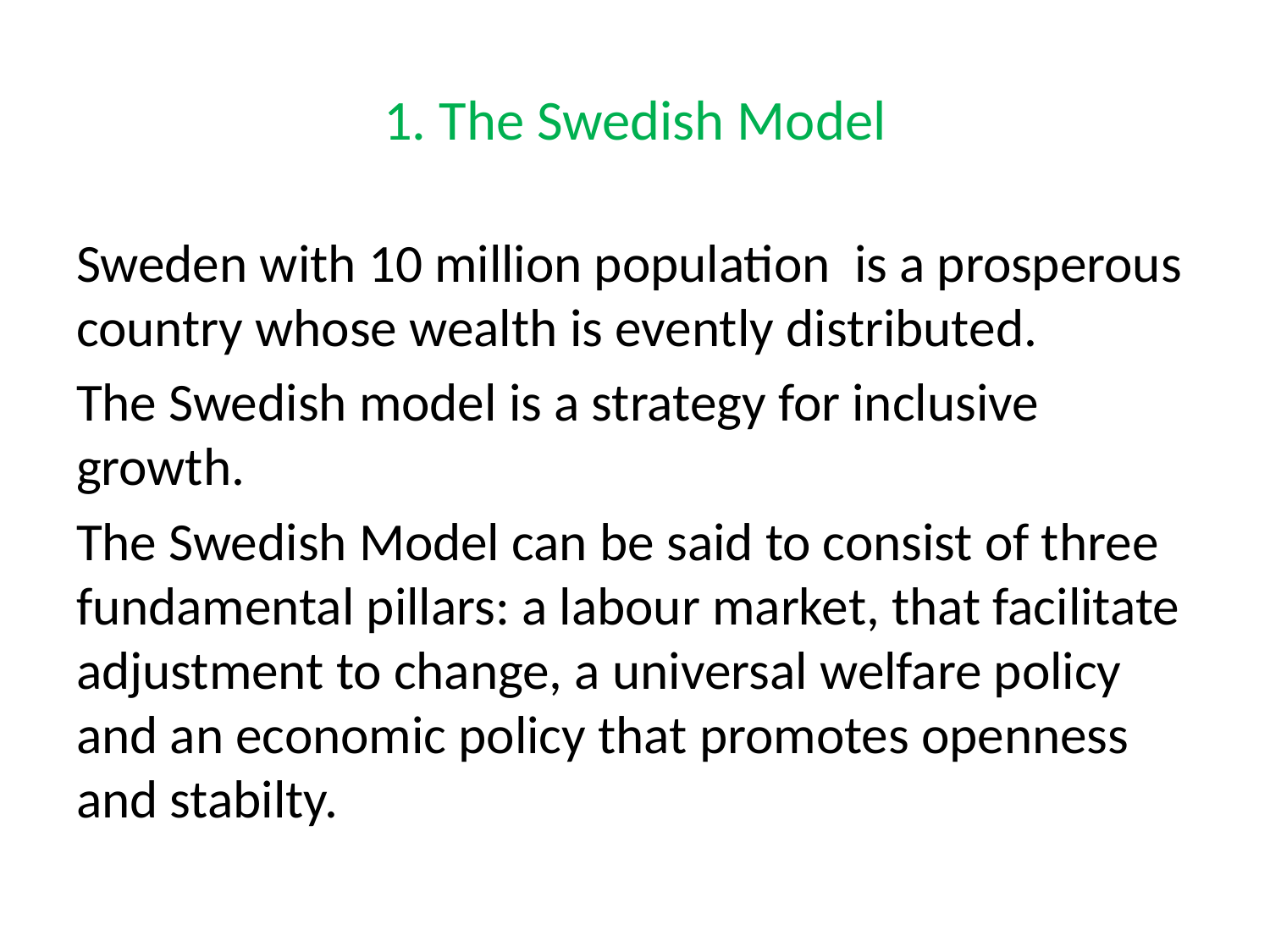

# 1. The Swedish Model
Sweden with 10 million population  is a prosperous country whose wealth is evently distributed.
The Swedish model is a strategy for inclusive growth.
The Swedish Model can be said to consist of three fundamental pillars: a labour market, that facilitate adjustment to change, a universal welfare policy and an economic policy that promotes openness and stabilty.